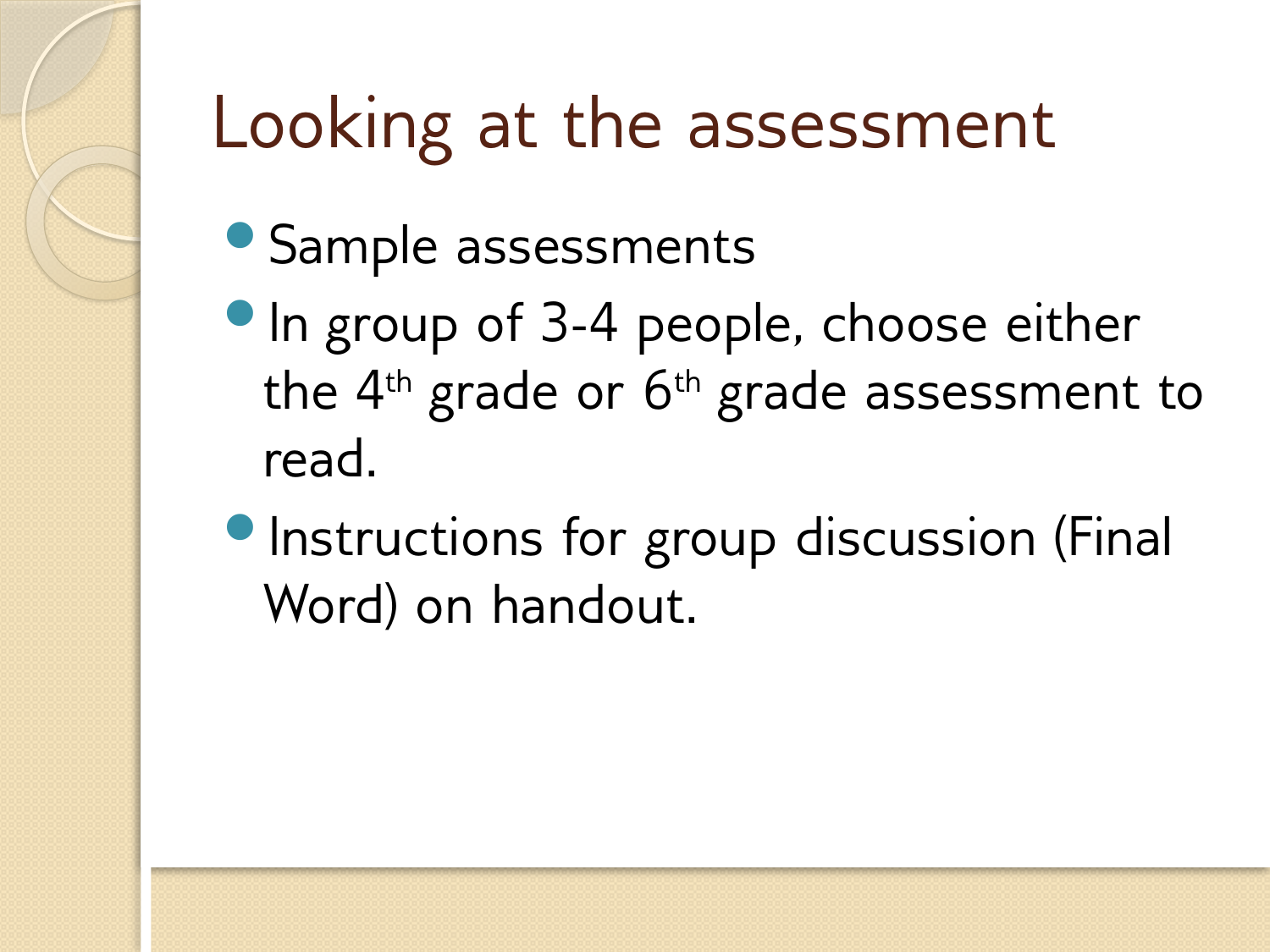

# Looking at the assessment
Sample assessments
In group of 3-4 people, choose either the 4th grade or 6th grade assessment to read.
Instructions for group discussion (Final Word) on handout.